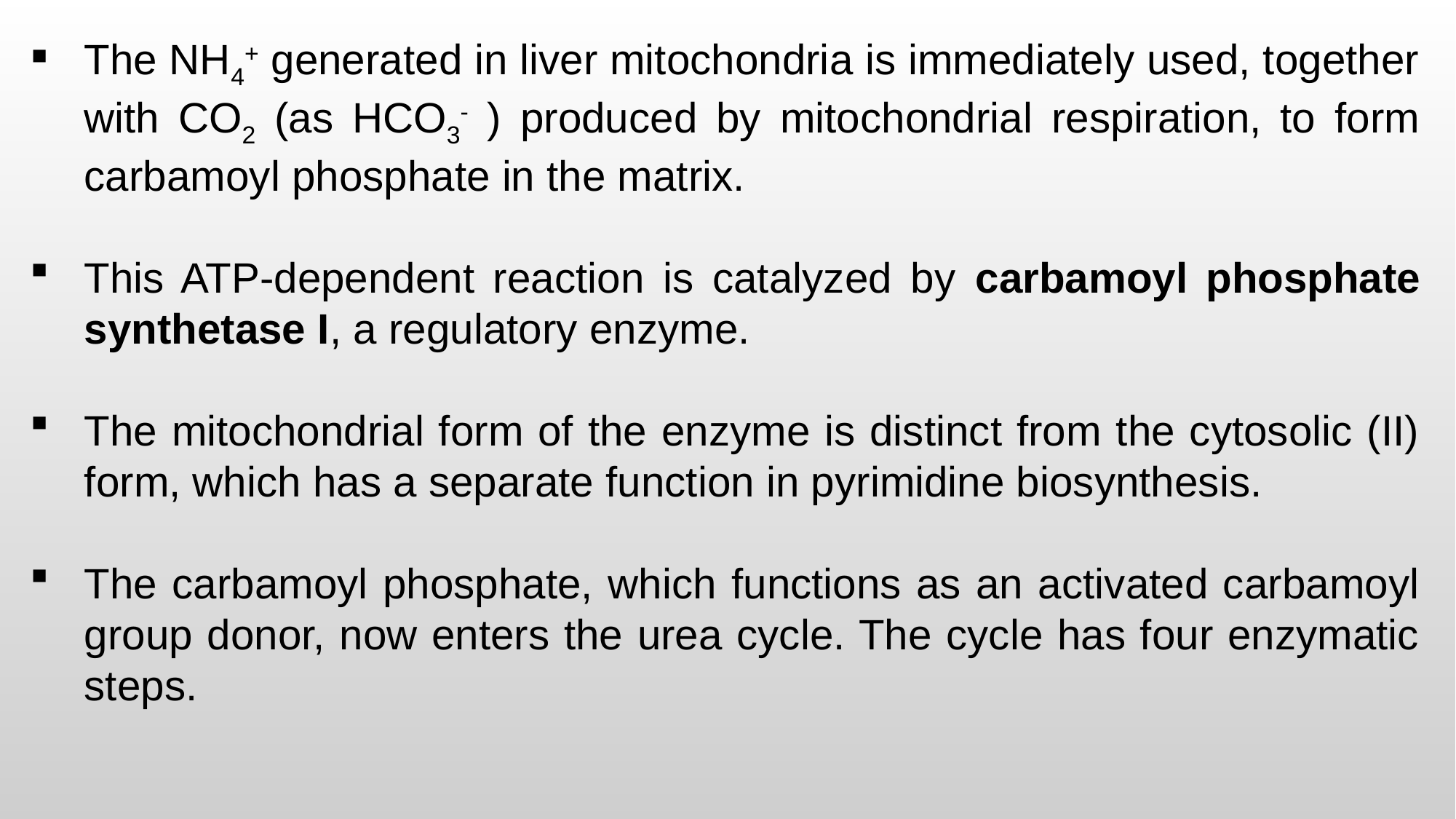

The NH4+ generated in liver mitochondria is immediately used, together with CO2 (as HCO3- ) produced by mitochondrial respiration, to form carbamoyl phosphate in the matrix.

This ATP-dependent reaction is catalyzed by carbamoyl phosphate synthetase I, a regulatory enzyme.

The mitochondrial form of the enzyme is distinct from the cytosolic (II) form, which has a separate function in pyrimidine biosynthesis.

The carbamoyl phosphate, which functions as an activated carbamoyl group donor, now enters the urea cycle. The cycle has four enzymatic steps.